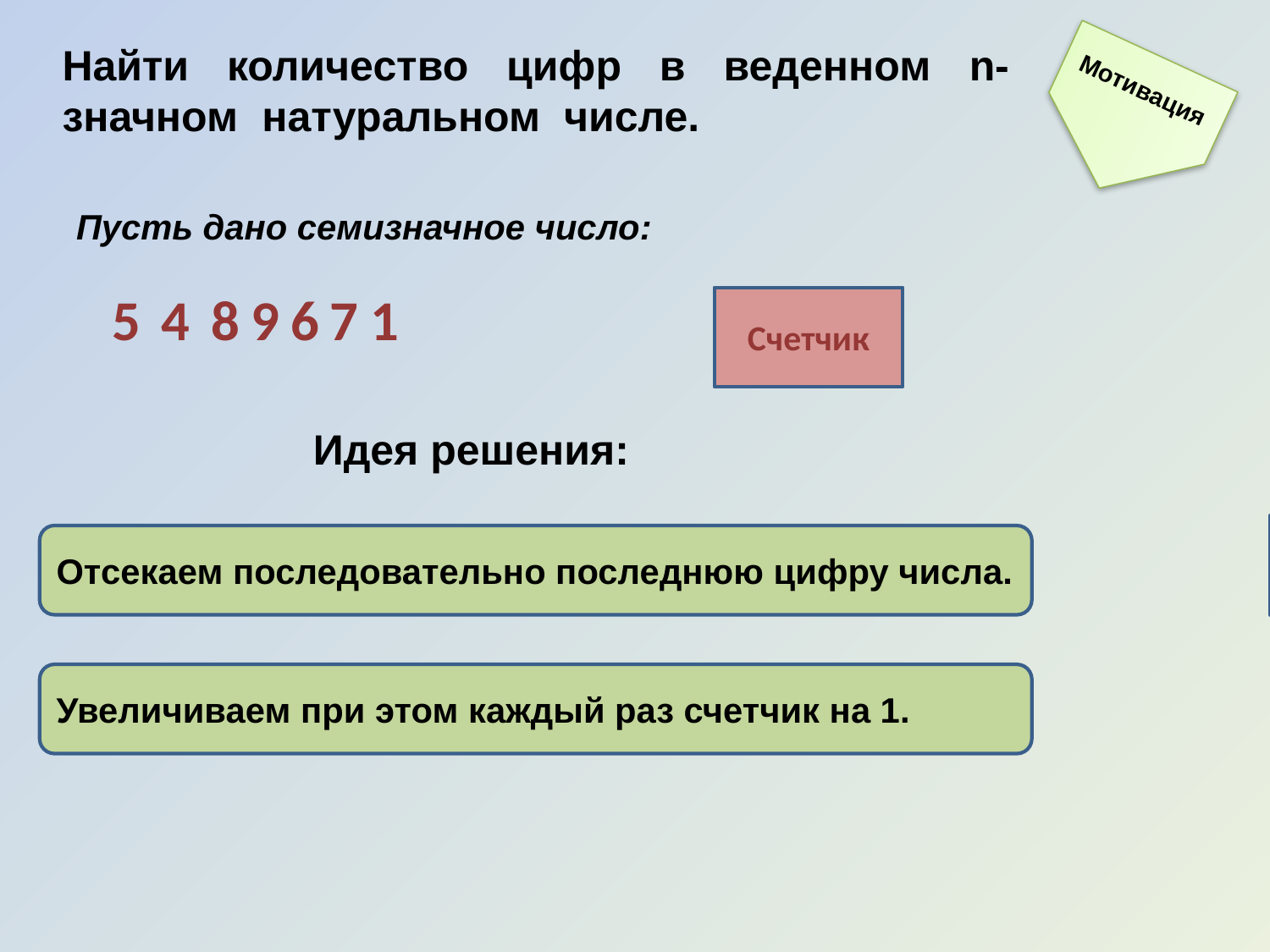

# Найти количество цифр в веденном n-значном  натуральном  числе.

   Мотивация
Пусть дано семизначное число:
5
4
8
9
6
7
1
Счетчик
1
1
1
1
1
1
1
Идея решения:
Счетчик = 7
Отсекаем последовательно последнюю цифру числа.
Увеличиваем при этом каждый раз счетчик на 1.